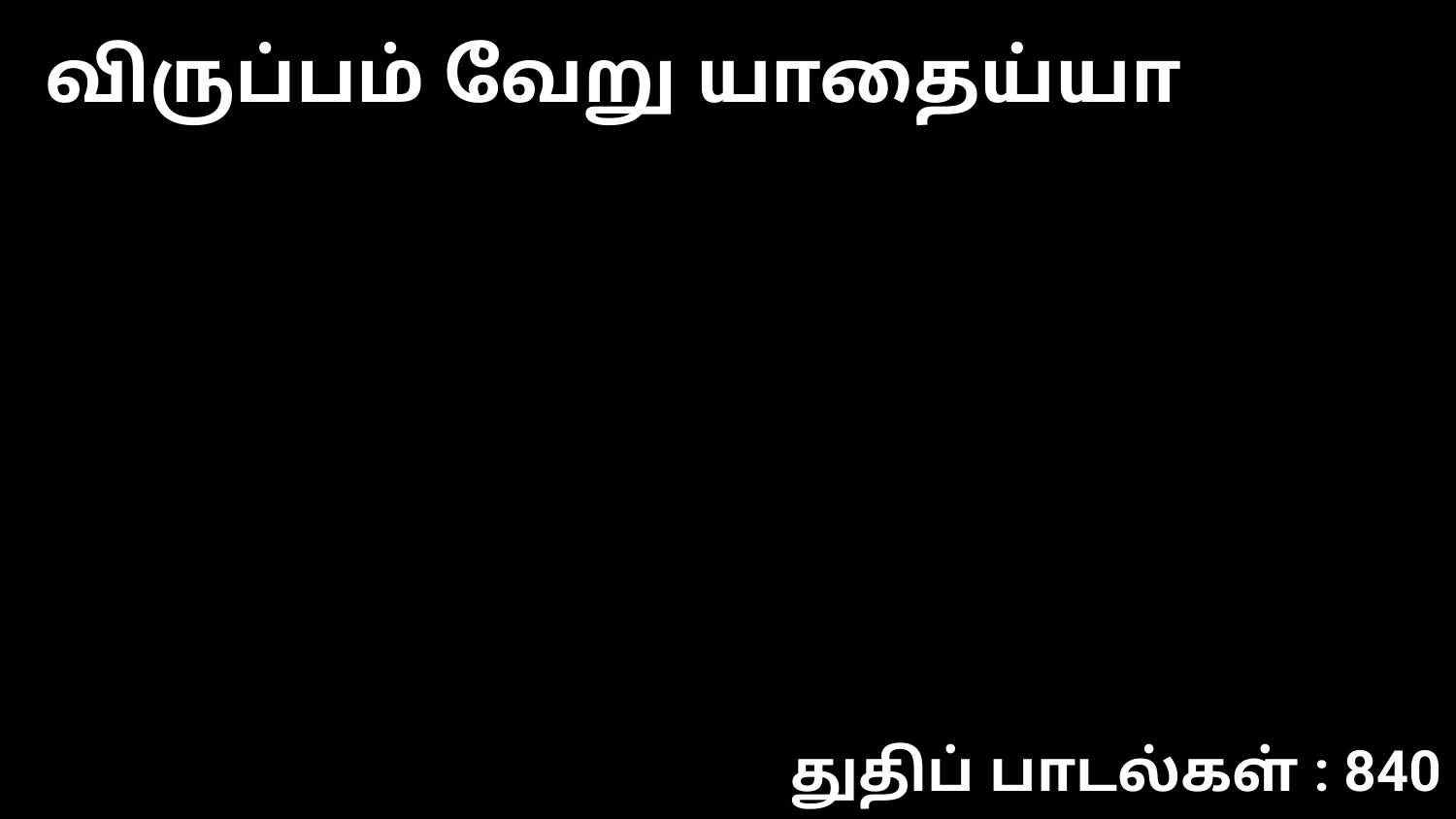

விருப்பம் வேறு யாதைய்யா
துதிப் பாடல்கள் : 840